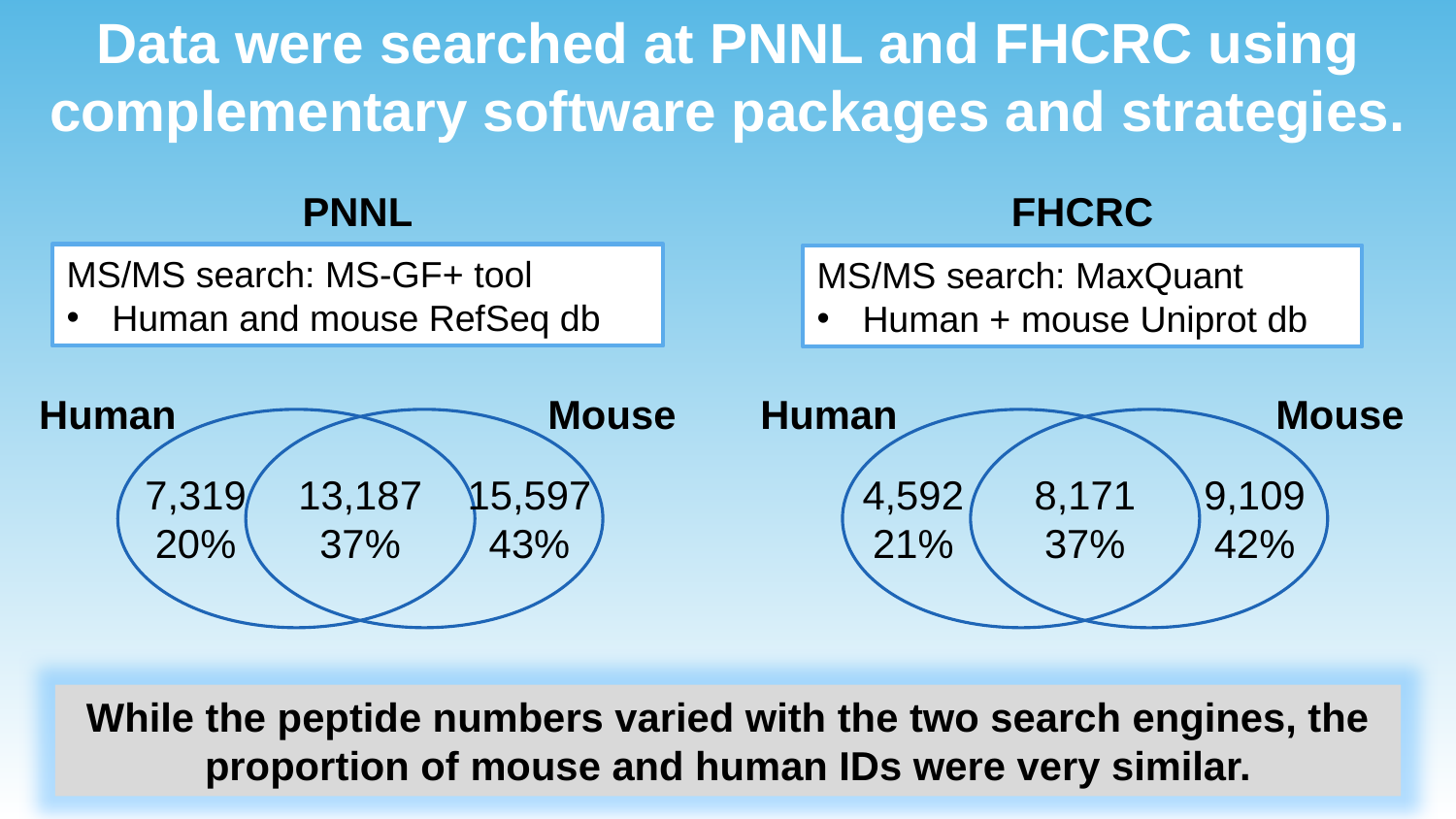

Data were searched at PNNL and FHCRC using complementary software packages and strategies.
PNNL
FHCRC
MS/MS search: MS-GF+ tool
Human and mouse RefSeq db
MS/MS search: MaxQuant
Human + mouse Uniprot db
Human
Mouse

7,319
20%
13,187
37%
15,597
43%
Human
Mouse

4,592
21%
8,171
37%
9,109
42%
While the peptide numbers varied with the two search engines, the proportion of mouse and human IDs were very similar.